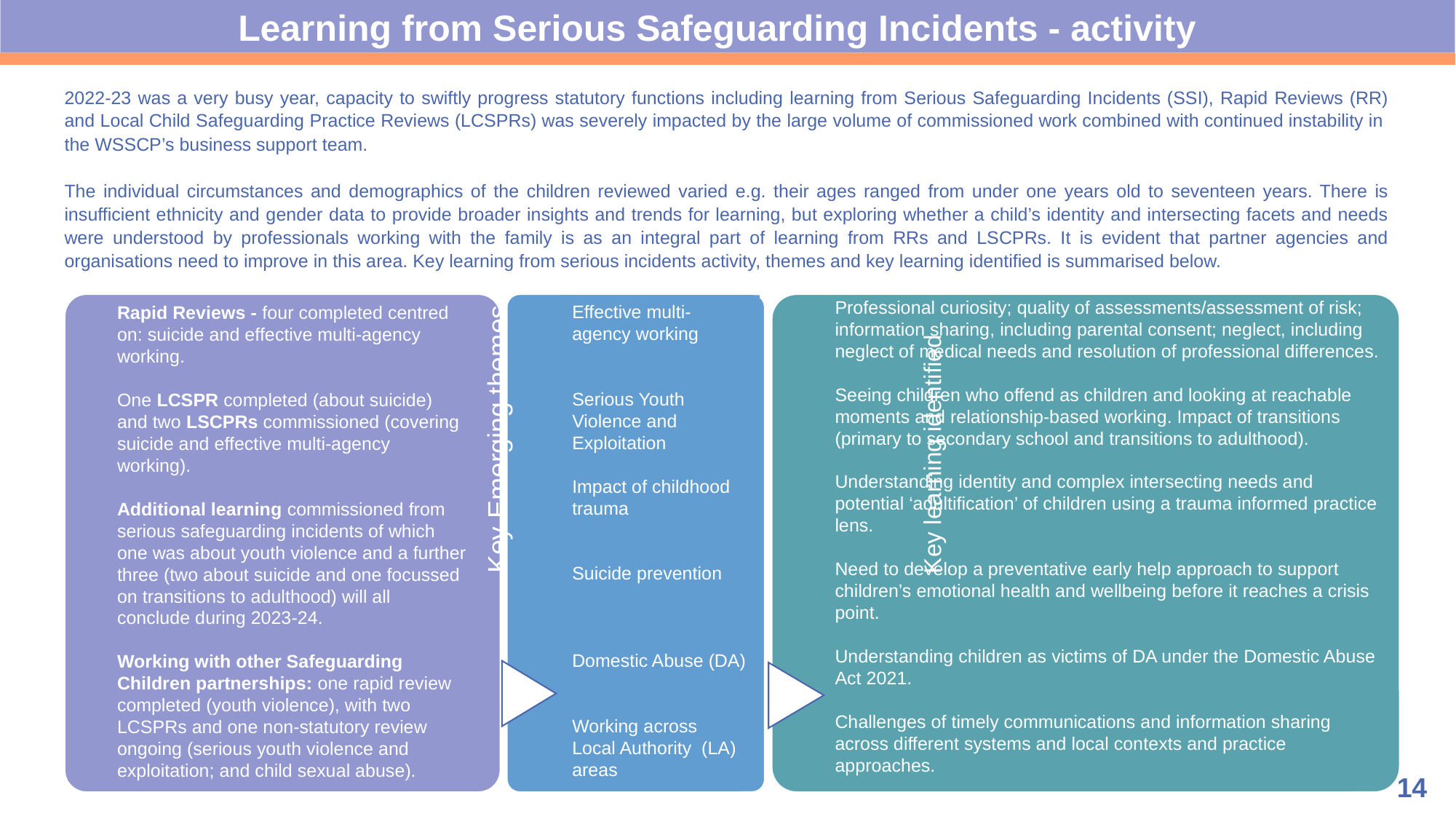

Learning from Serious Safeguarding Incidents - activity

2022-23 was a very busy year, capacity to swiftly progress statutory functions including learning from Serious Safeguarding Incidents (SSI), Rapid Reviews (RR) and Local Child Safeguarding Practice Reviews (LCSPRs) was severely impacted by the large volume of commissioned work combined with continued instability in  the WSSCP’s business support team.

The individual circumstances and demographics of the children reviewed varied e.g. their ages ranged from under one years old to seventeen years. There is insufficient ethnicity and gender data to provide broader insights and trends for learning, but exploring whether a child’s identity and intersecting facets and needs were understood by professionals working with the family is as an integral part of learning from RRs and LSCPRs. It is evident that partner agencies and organisations need to improve in this area. Key learning from serious incidents activity, themes and key learning identified is summarised below.
Professional curiosity; quality of assessments/assessment of risk; information sharing, including parental consent; neglect, including neglect of medical needs and resolution of professional differences.

Seeing children who offend as children and looking at reachable moments and relationship-based working. Impact of transitions (primary to secondary school and transitions to adulthood).

Understanding identity and complex intersecting needs and potential ‘adultification’ of children using a trauma informed practice lens.

Need to develop a preventative early help approach to support children’s emotional health and wellbeing before it reaches a crisis point.

Understanding children as victims of DA under the Domestic Abuse Act 2021.

Challenges of timely communications and information sharing  across different systems and local contexts and practice approaches.
Summary of 22-23 activity
Key Emerging themes
Key learning identified

Effective multi-agency working

Serious Youth Violence and Exploitation

Impact of childhood trauma

Suicide prevention

Domestic Abuse (DA)

Working across  Local Authority  (LA) areas
Rapid Reviews - four completed centred on: suicide and effective multi-agency working.

One LCSPR completed (about suicide) and two LSCPRs commissioned (covering suicide and effective multi-agency working).

Additional learning commissioned from serious safeguarding incidents of which one was about youth violence and a further three (two about suicide and one focussed on transitions to adulthood) will all conclude during 2023-24.

Working with other Safeguarding Children partnerships: one rapid review completed (youth violence), with two LCSPRs and one non-statutory review ongoing (serious youth violence and exploitation; and child sexual abuse).

14